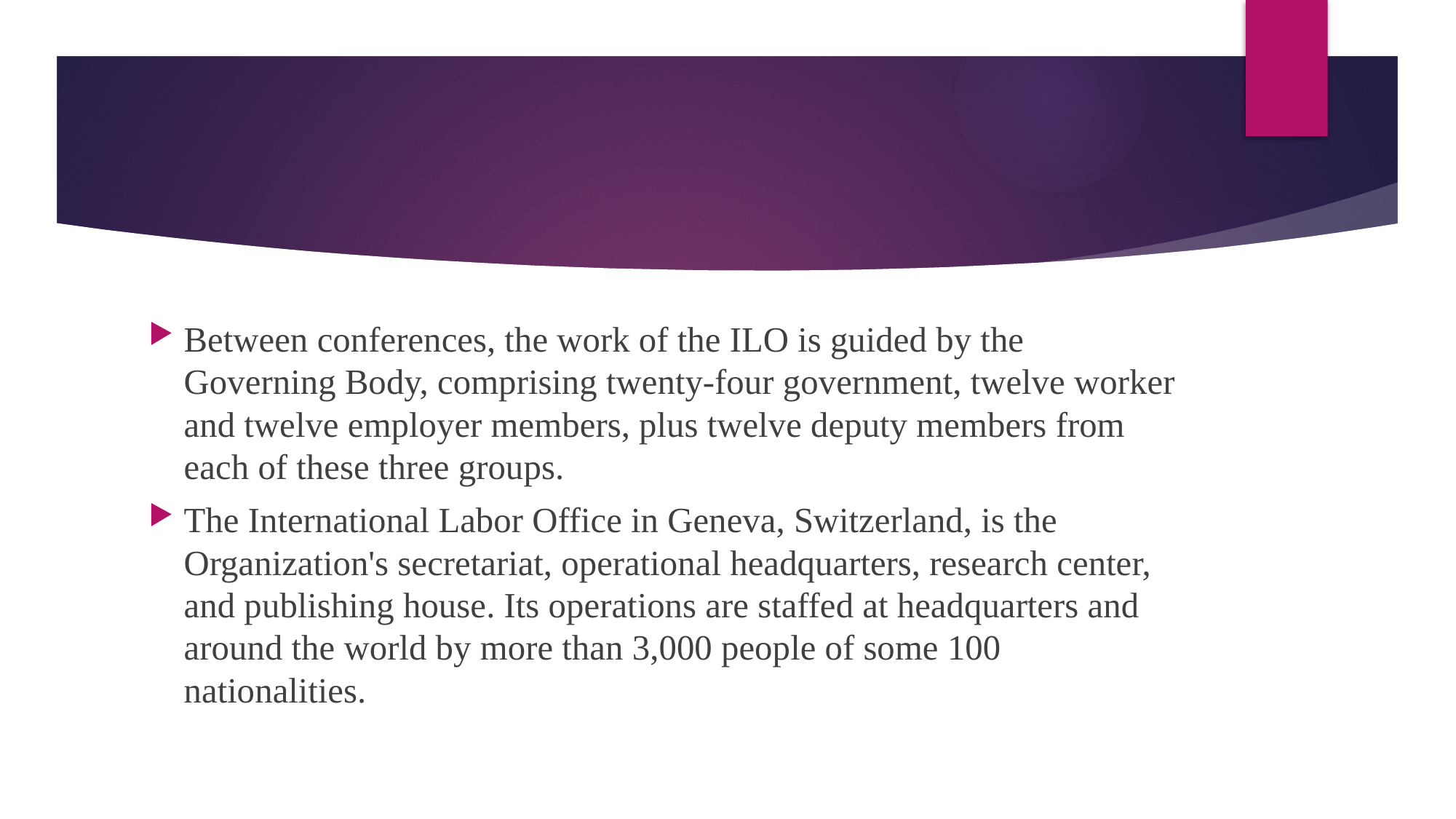

#
Between conferences, the work of the ILO is guided by the Governing Body, comprising twenty-four government, twelve worker and twelve employer members, plus twelve deputy members from each of these three groups.
The International Labor Office in Geneva, Switzerland, is the Organization's secretariat, operational headquarters, research center, and publishing house. Its operations are staffed at headquarters and around the world by more than 3,000 people of some 100 nationalities.